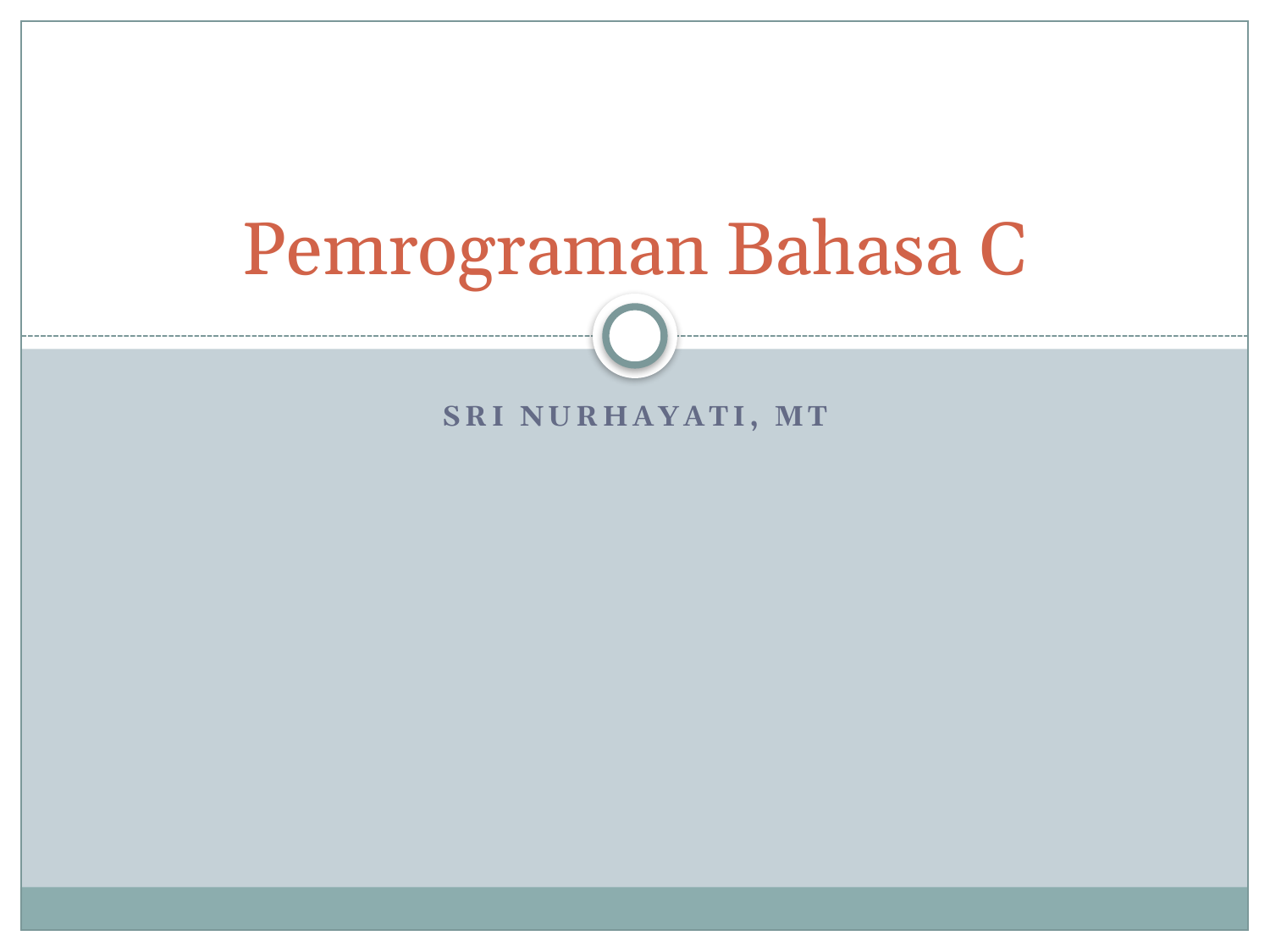

# Pemrograman Bahasa C
sRi nurhayati, mt